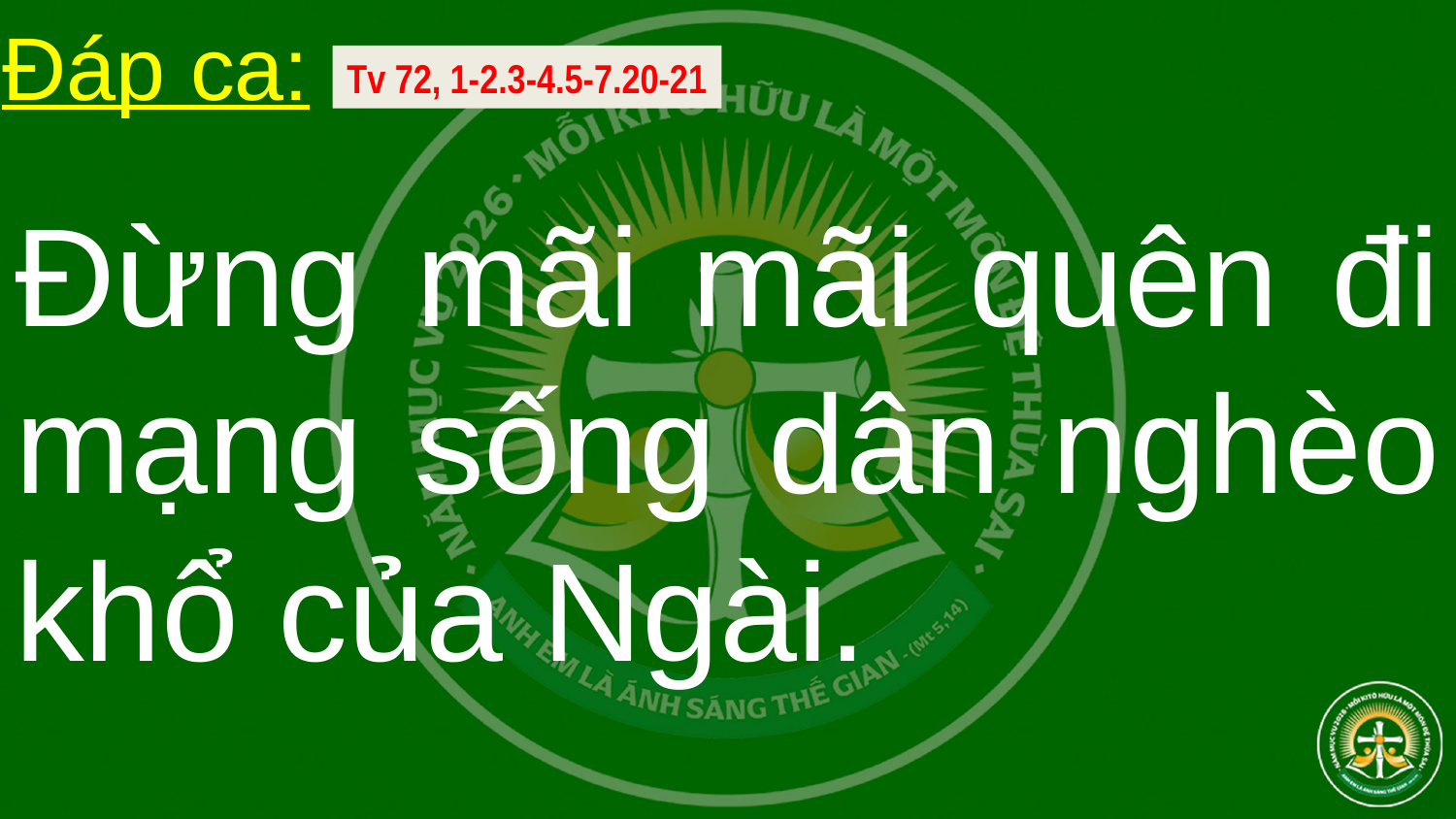

Đáp ca:
Tv 72, 1-2.3-4.5-7.20-21
Đừng mãi mãi quên đi mạng sống dân nghèo khổ của Ngài.